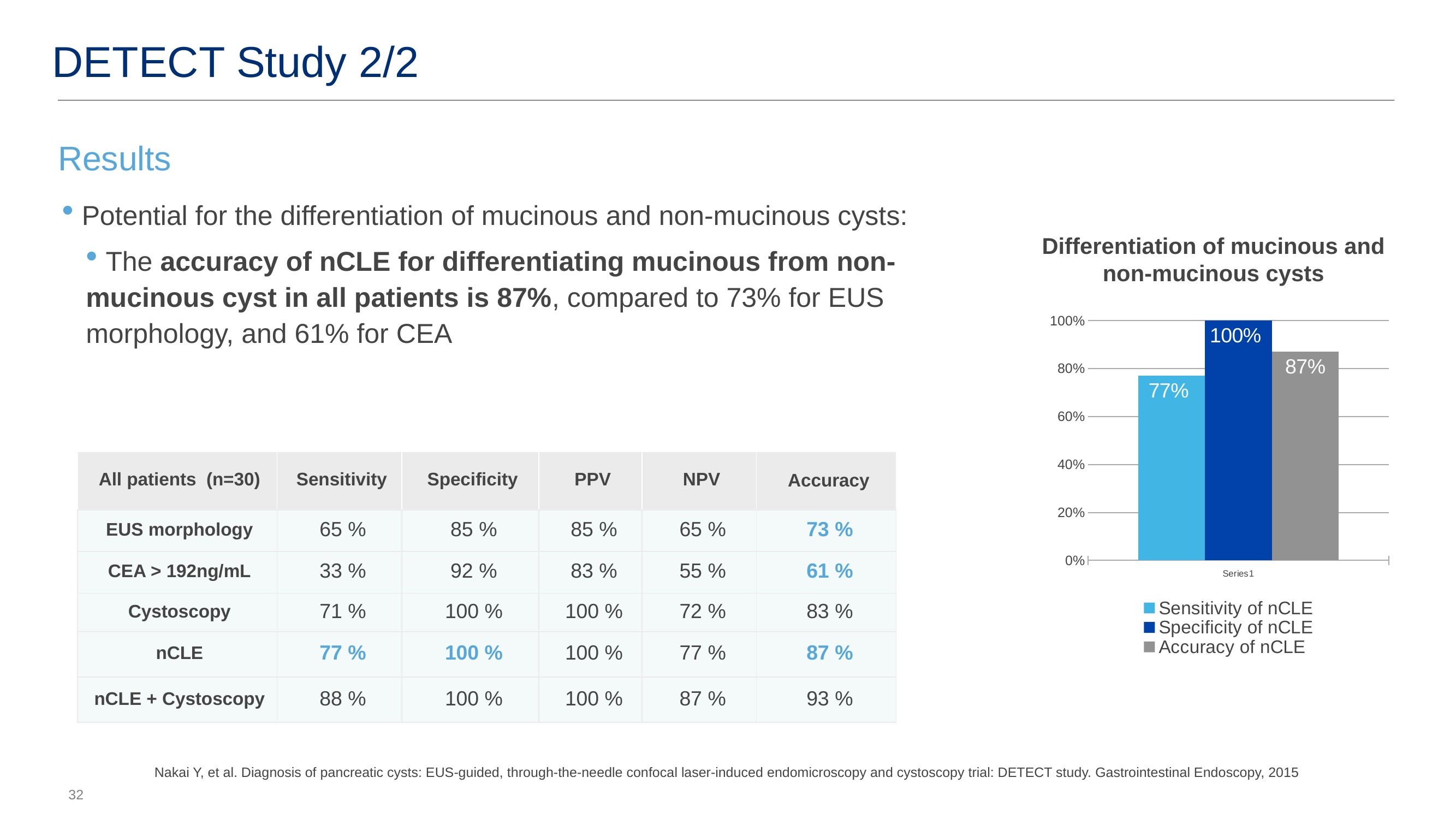

DETECT Study 2/2

Results
 Potential for the differentiation of mucinous and non-mucinous cysts:
 The accuracy of nCLE for differentiating mucinous from non-mucinous cyst in all patients is 87%, compared to 73% for EUS morphology, and 61% for CEA
Differentiation of mucinous and non-mucinous cysts

### Chart

| Category | Sensitivity of nCLE | Specificity of nCLE | Accuracy of nCLE |
|---|---|---|---|
|  | 0.77 | 1.0 | 0.87 |
| All patients (n=30) | Sensitivity | Specificity | PPV | NPV | Accuracy |
| --- | --- | --- | --- | --- | --- |
| EUS morphology | 65 % | 85 % | 85 % | 65 % | 73 % |
| CEA > 192ng/mL | 33 % | 92 % | 83 % | 55 % | 61 % |
| Cystoscopy | 71 % | 100 % | 100 % | 72 % | 83 % |
| nCLE | 77 % | 100 % | 100 % | 77 % | 87 % |
| nCLE + Cystoscopy | 88 % | 100 % | 100 % | 87 % | 93 % |
Nakai Y, et al. Diagnosis of pancreatic cysts: EUS-guided, through-the-needle confocal laser-induced endomicroscopy and cystoscopy trial: DETECT study. Gastrointestinal Endoscopy, 2015
32